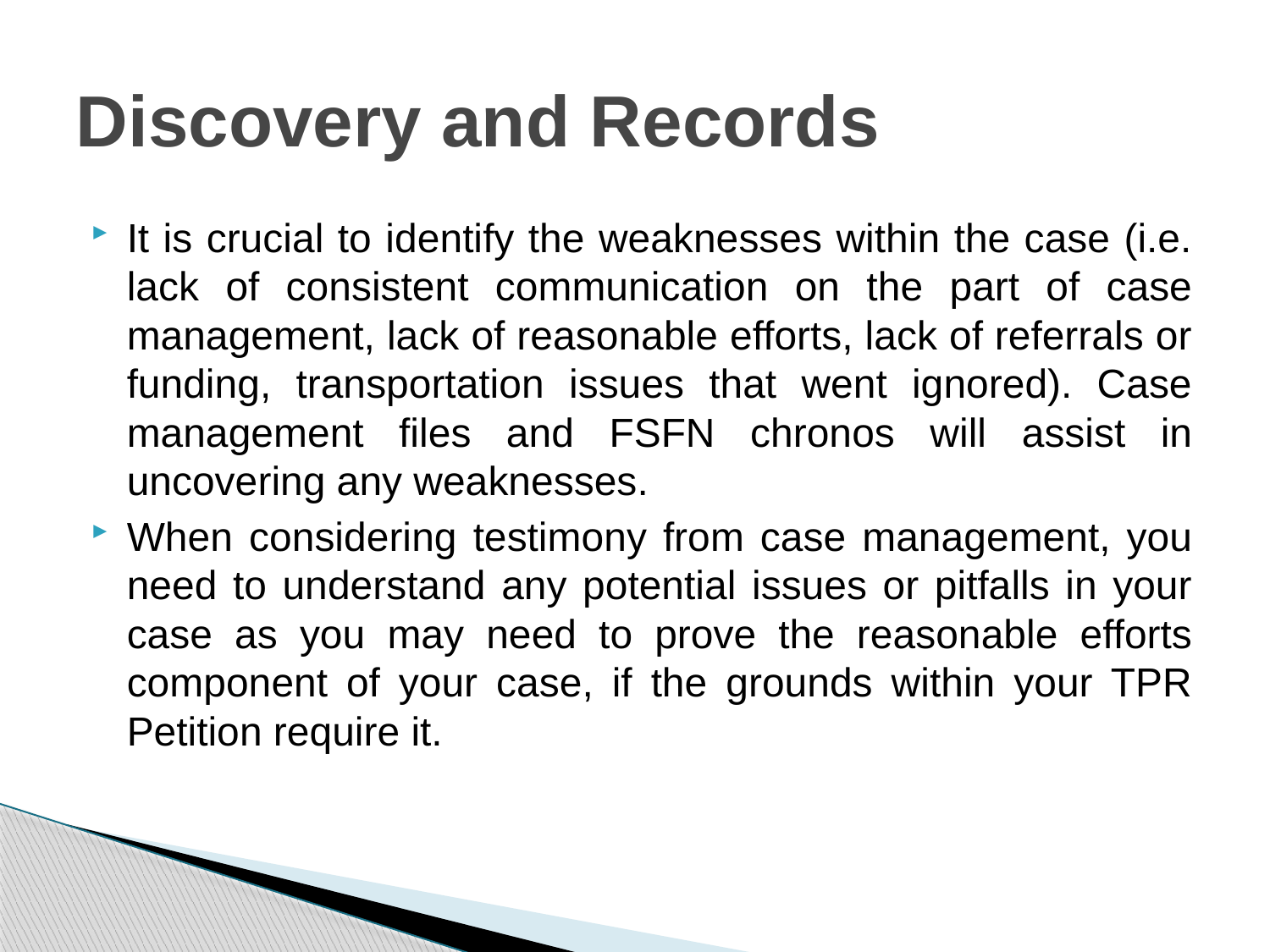

# Discovery and Records
It is crucial to identify the weaknesses within the case (i.e. lack of consistent communication on the part of case management, lack of reasonable efforts, lack of referrals or funding, transportation issues that went ignored). Case management files and FSFN chronos will assist in uncovering any weaknesses.
When considering testimony from case management, you need to understand any potential issues or pitfalls in your case as you may need to prove the reasonable efforts component of your case, if the grounds within your TPR Petition require it.